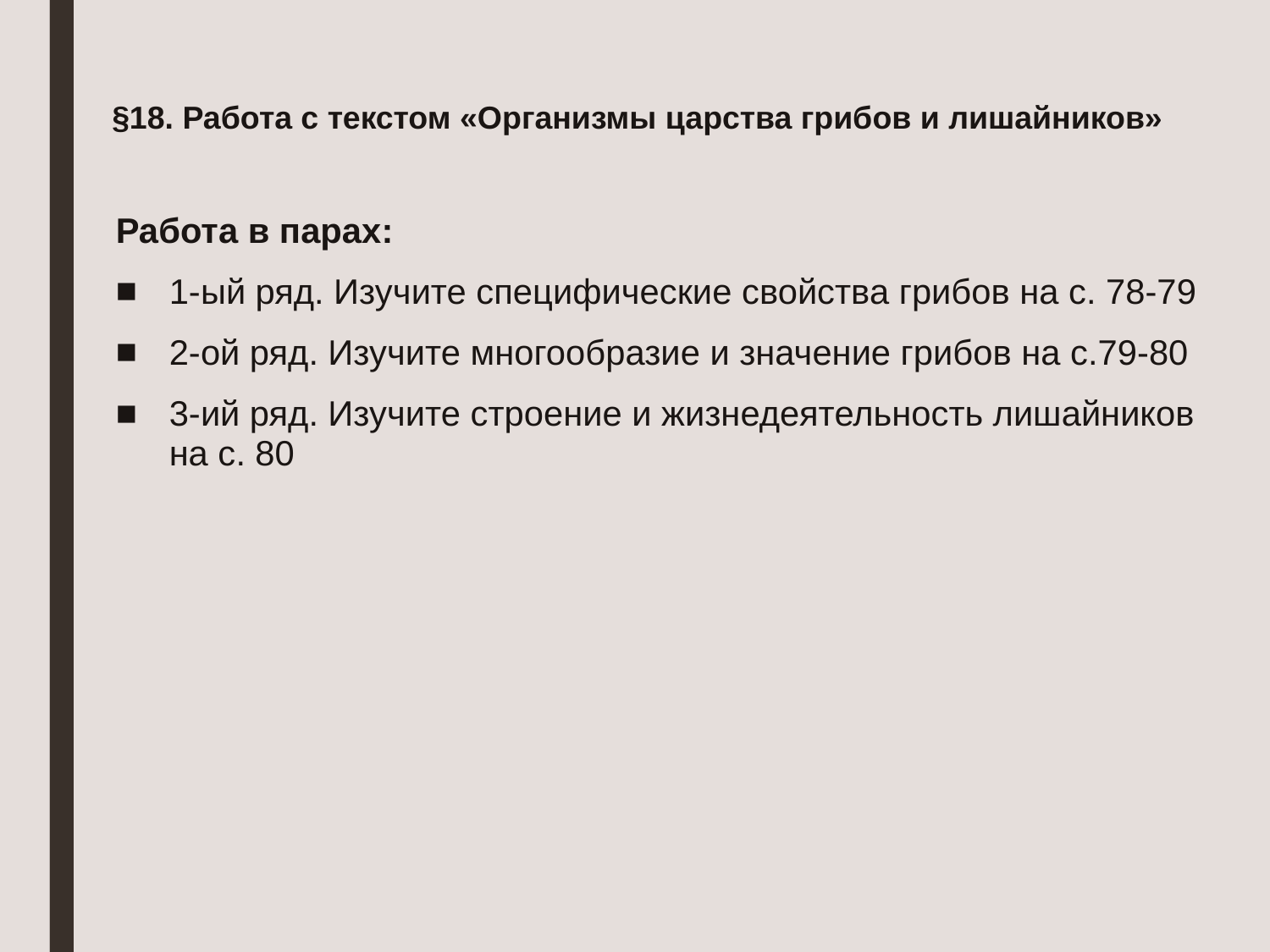

# §18. Работа с текстом «Организмы царства грибов и лишайников»
Работа в парах:
1-ый ряд. Изучите специфические свойства грибов на с. 78-79
2-ой ряд. Изучите многообразие и значение грибов на с.79-80
3-ий ряд. Изучите строение и жизнедеятельность лишайников на с. 80